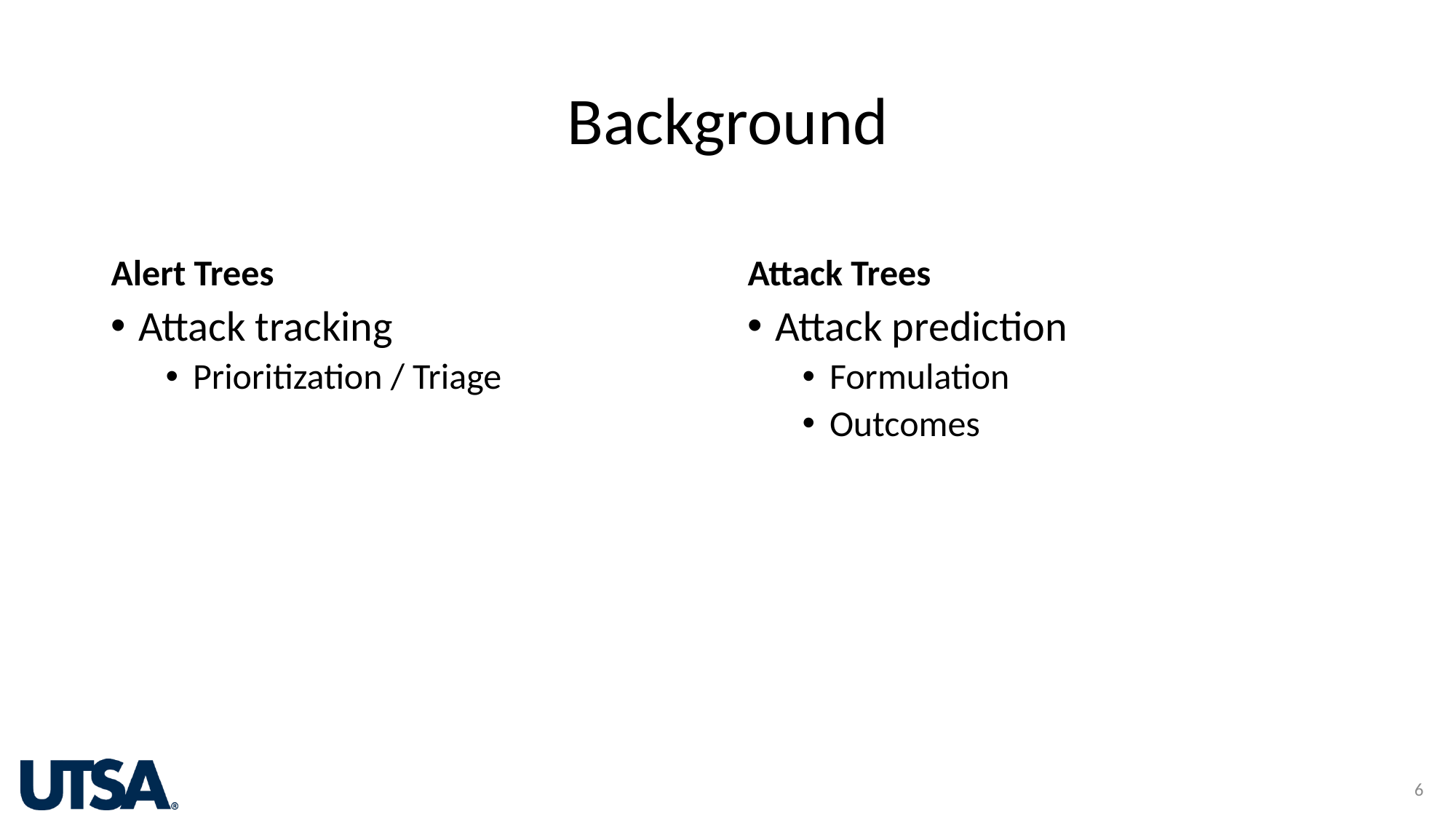

# Background
Alert Trees
Attack Trees
Attack tracking
Prioritization / Triage
Attack prediction
Formulation
Outcomes
6